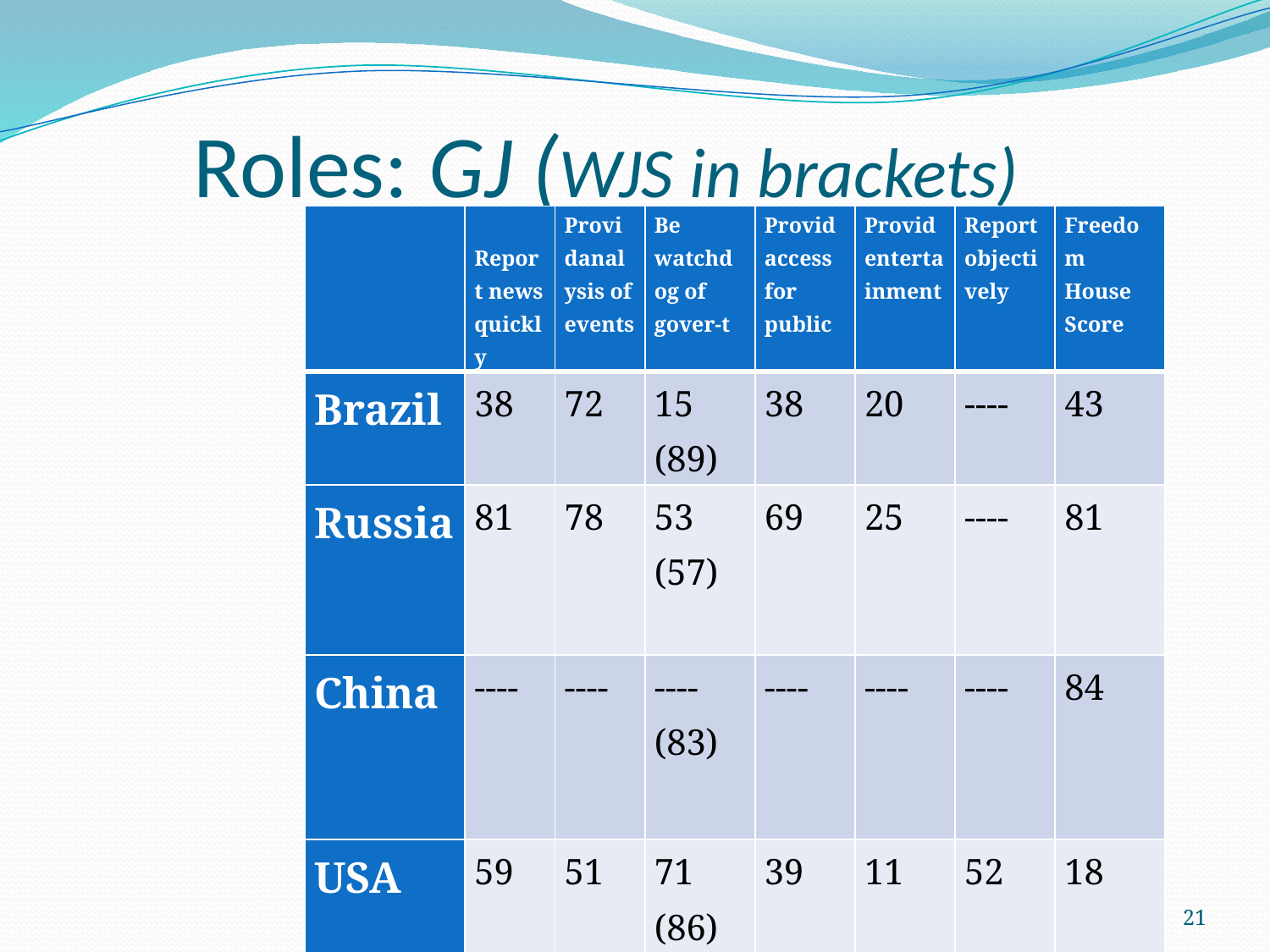

# Roles: GJ (WJS in brackets)
|  | Report news quickly | Providanalysis of events | Be watchdog of gover-t | Providaccess for public | Providentertainment | Report objectively | Freedom House Score |
| --- | --- | --- | --- | --- | --- | --- | --- |
| Brazil | 38 | 72 | 15 (89) | 38 | 20 | ---- | 43 |
| Russia | 81 | 78 | 53 (57) | 69 | 25 | ---- | 81 |
| China | ---- | ---- | ---- (83) | ---- | ---- | ---- | 84 |
| USA | 59 | 51 | 71 (86) | 39 | 11 | 52 | 18 |

21